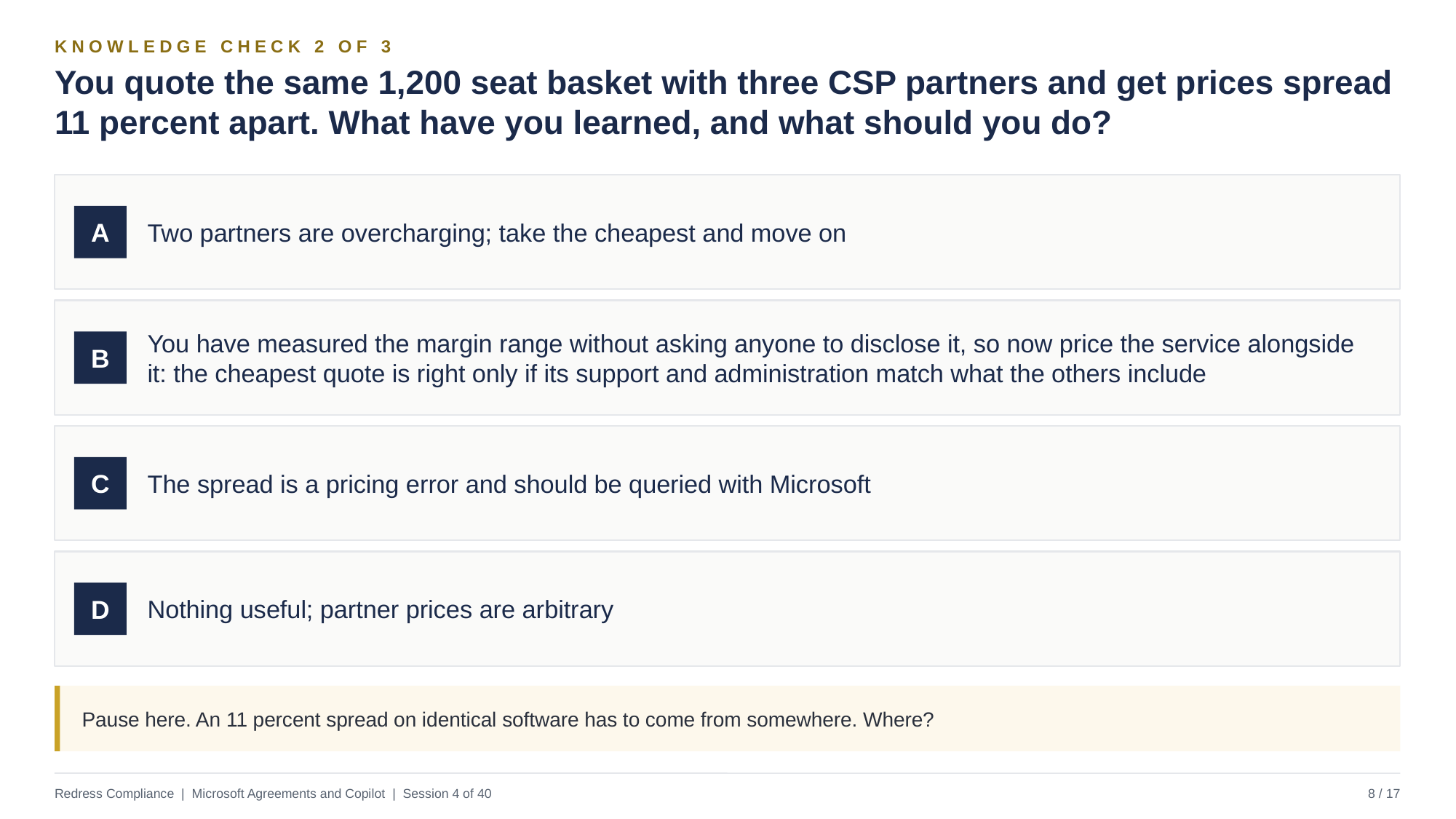

KNOWLEDGE CHECK 2 OF 3
You quote the same 1,200 seat basket with three CSP partners and get prices spread 11 percent apart. What have you learned, and what should you do?

Two partners are overcharging; take the cheapest and move on

A

You have measured the margin range without asking anyone to disclose it, so now price the service alongside it: the cheapest quote is right only if its support and administration match what the others include

B

The spread is a pricing error and should be queried with Microsoft

C

Nothing useful; partner prices are arbitrary

D

Pause here. An 11 percent spread on identical software has to come from somewhere. Where?

Redress Compliance  |  Microsoft Agreements and Copilot  |  Session 4 of 40
8 / 17